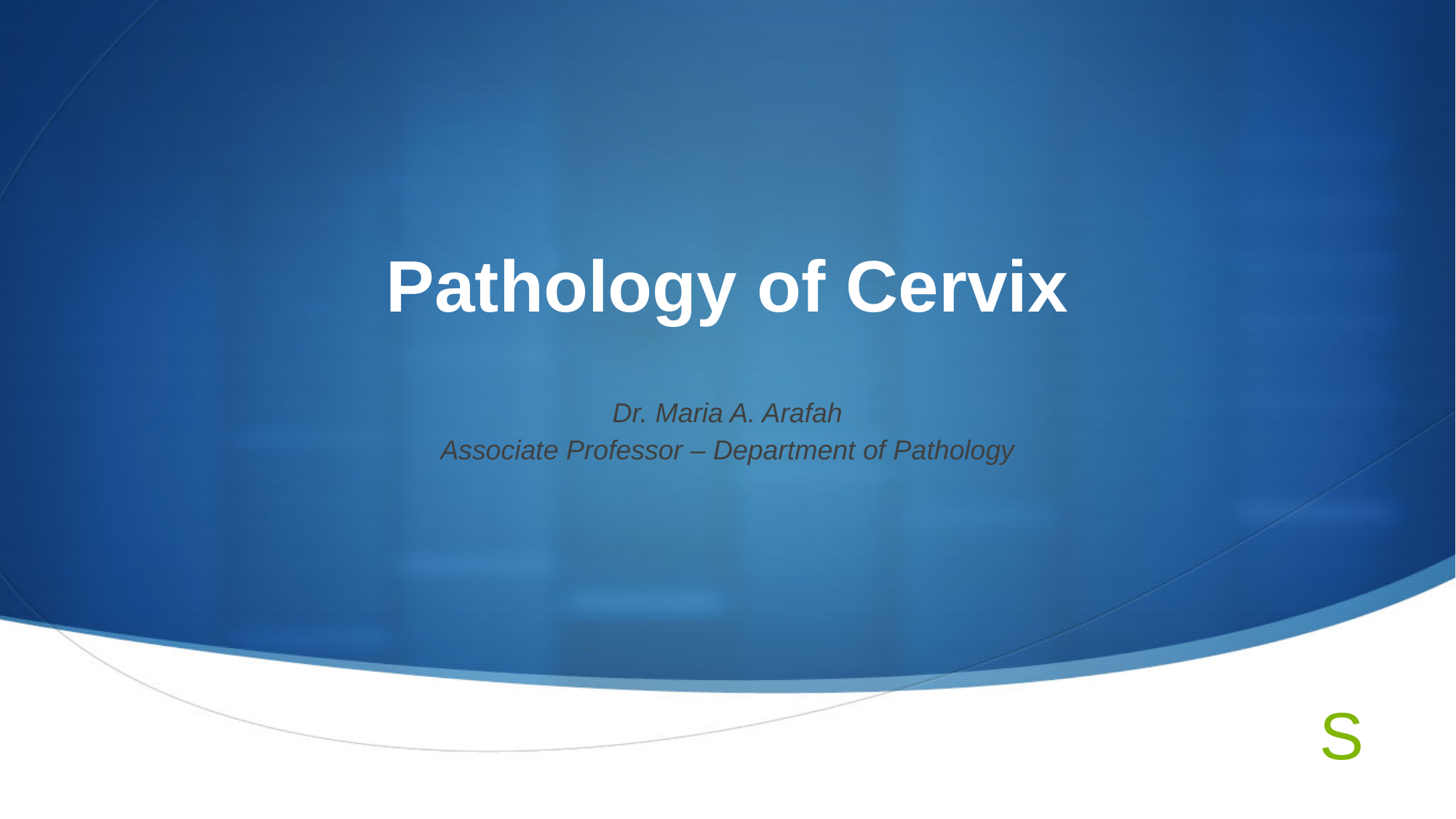

# Pathology of Cervix
Dr. Maria A. Arafah
Associate Professor – Department of Pathology